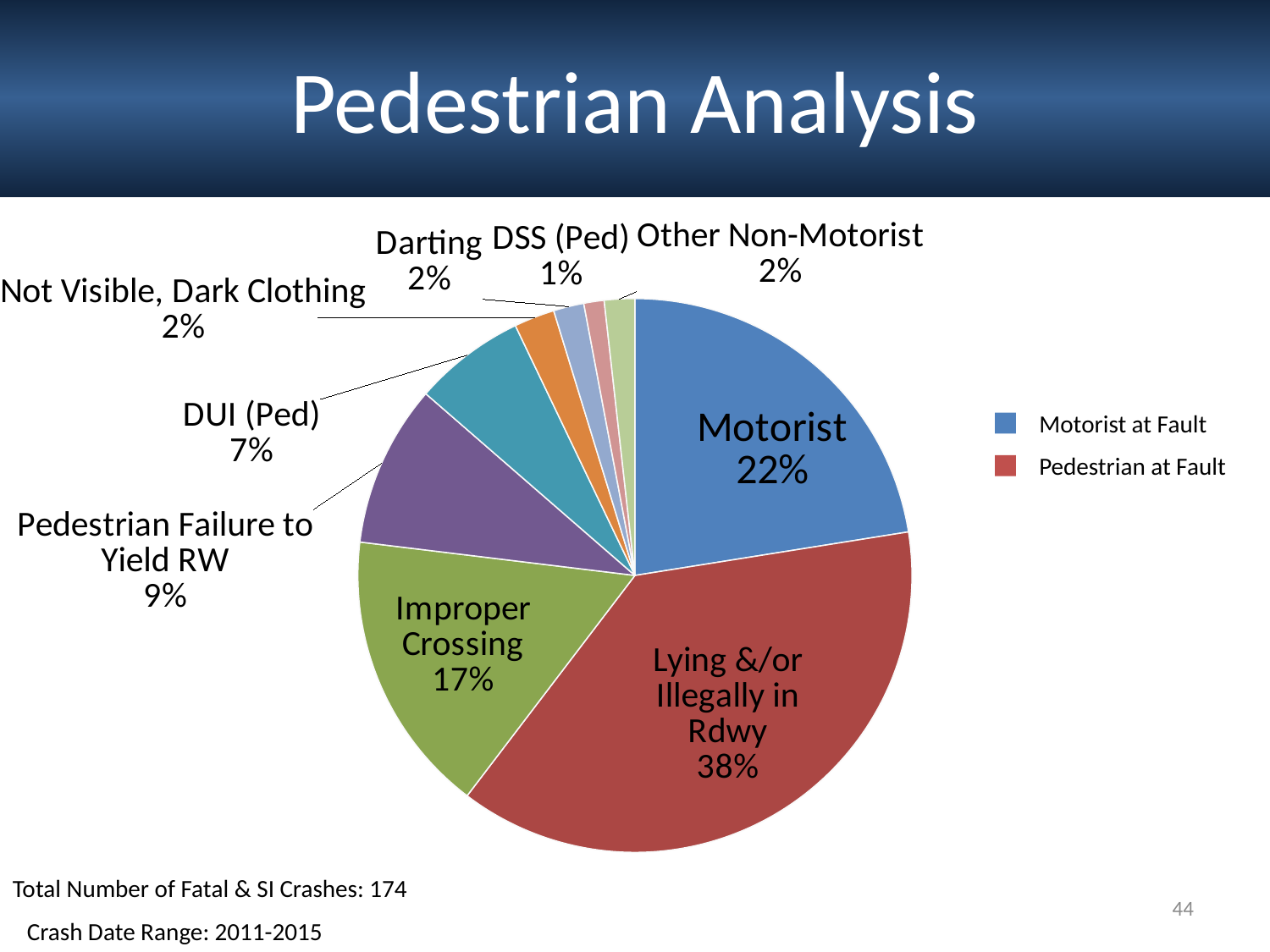

Pedestrian Analysis

### Chart

| Category |  |
|---|---|
| Motorist | 38.0 |
| Lying &/or Illegally in Rdwy | 64.0 |
| Improper Crossing | 28.0 |
| Pedestrian Failure to Yield RW | 16.0 |
| DUI (Ped) | 11.0 |
| Not Visible, Dark Clothing | 4.0 |
| Darting | 3.0 |
| DSS (Ped) | 2.0 |
| Other Non-Motorist | 3.0 |
Motorist at Fault

Pedestrian at Fault

Total Number of Fatal & SI Crashes: 174
44
Crash Date Range: 2011-2015